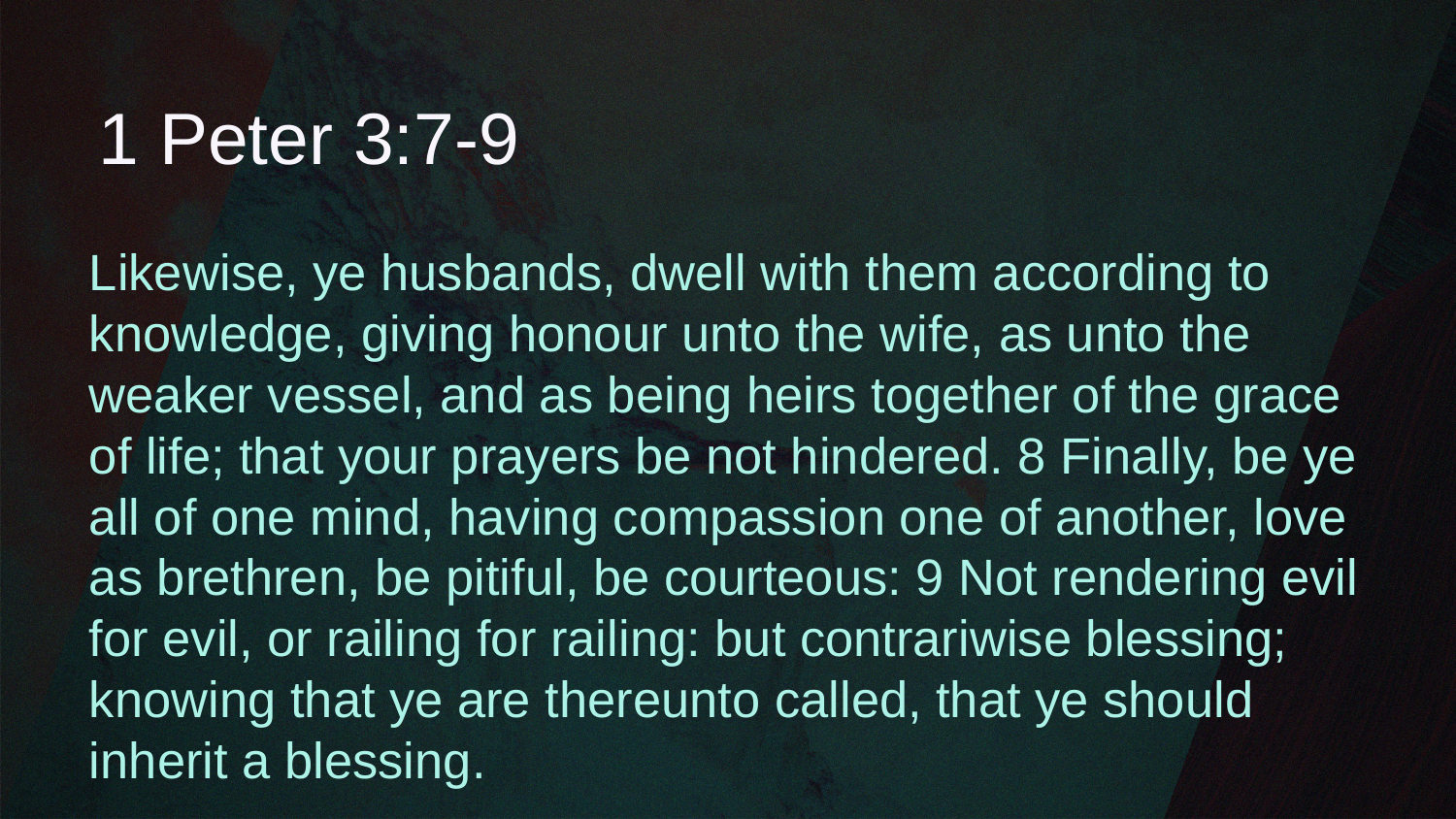

# 1 Peter 3:7-9
Likewise, ye husbands, dwell with them according to knowledge, giving honour unto the wife, as unto the weaker vessel, and as being heirs together of the grace of life; that your prayers be not hindered. 8 Finally, be ye all of one mind, having compassion one of another, love as brethren, be pitiful, be courteous: 9 Not rendering evil for evil, or railing for railing: but contrariwise blessing; knowing that ye are thereunto called, that ye should inherit a blessing.